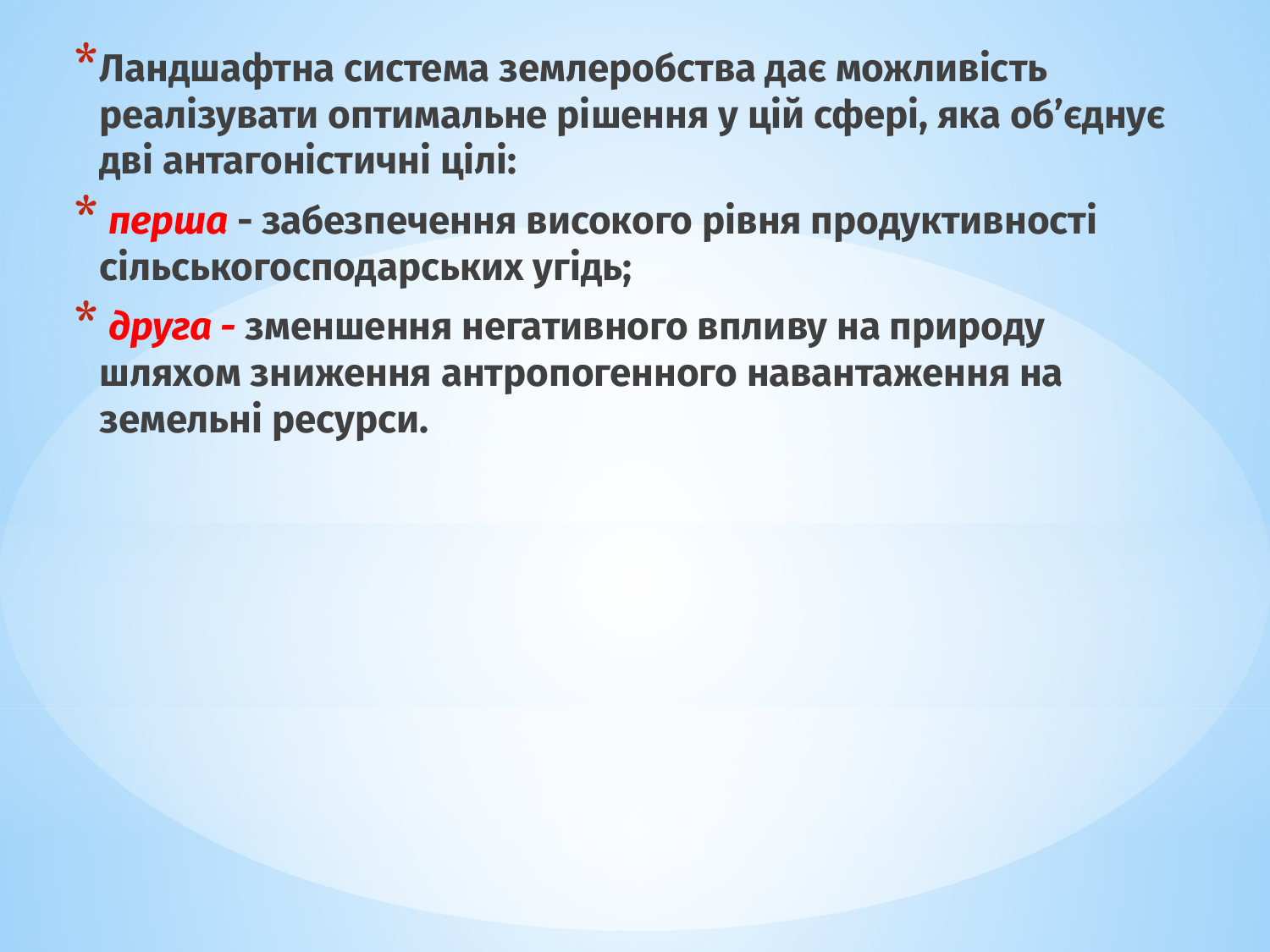

Ландшафтна система землеробства дає можливість реалізувати оптимальне рішення у цій сфері, яка об’єднує дві антагоністичні цілі:
 перша - забезпечення високого рівня продуктивності сільськогосподарських угідь;
 друга - зменшення негативного впливу на природу шляхом зниження антропогенного навантаження на земельні ресурси.